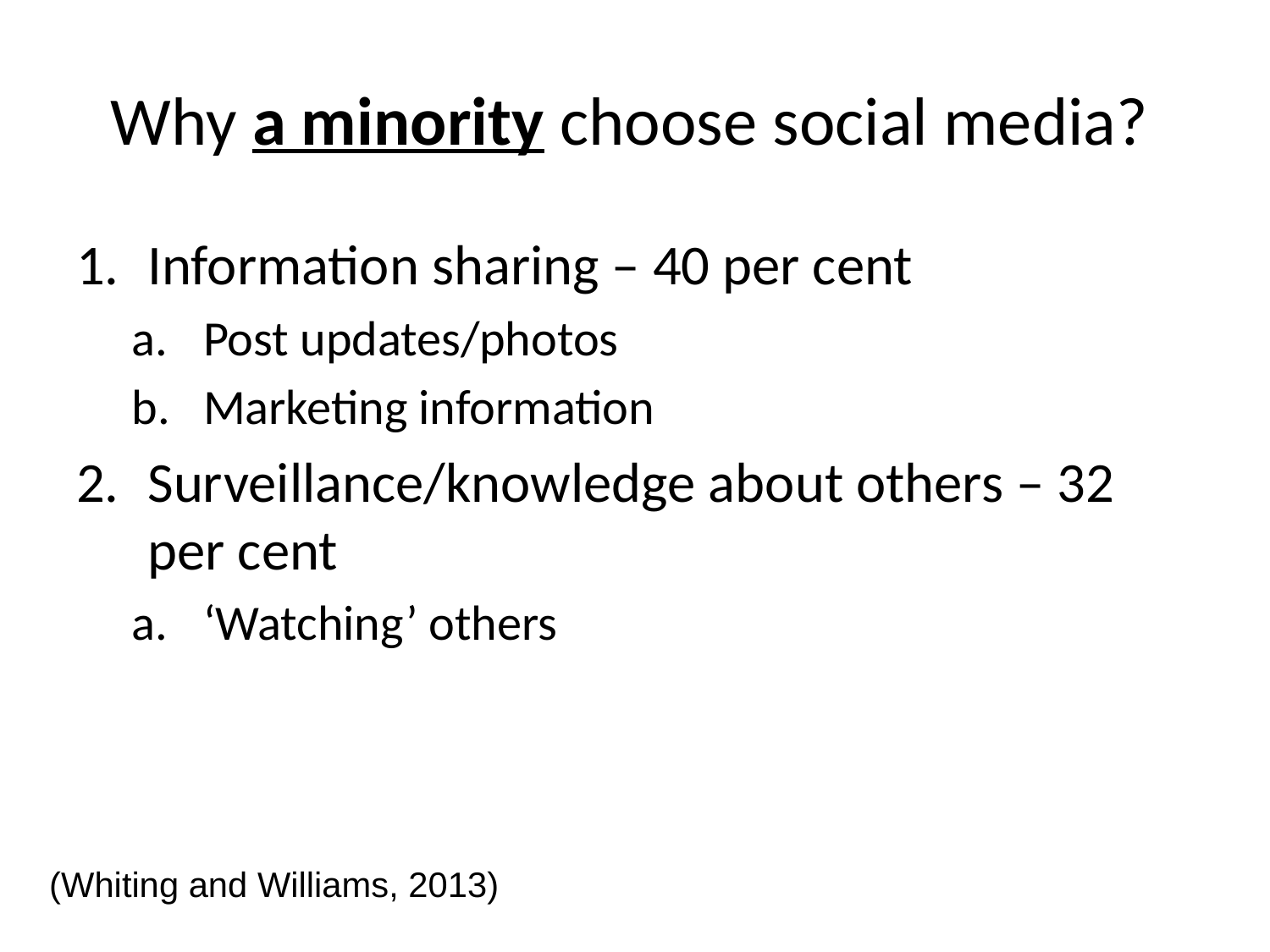

Why a minority choose social media?
Information sharing – 40 per cent
Post updates/photos
Marketing information
Surveillance/knowledge about others – 32 per cent
‘Watching’ others
(Whiting and Williams, 2013)